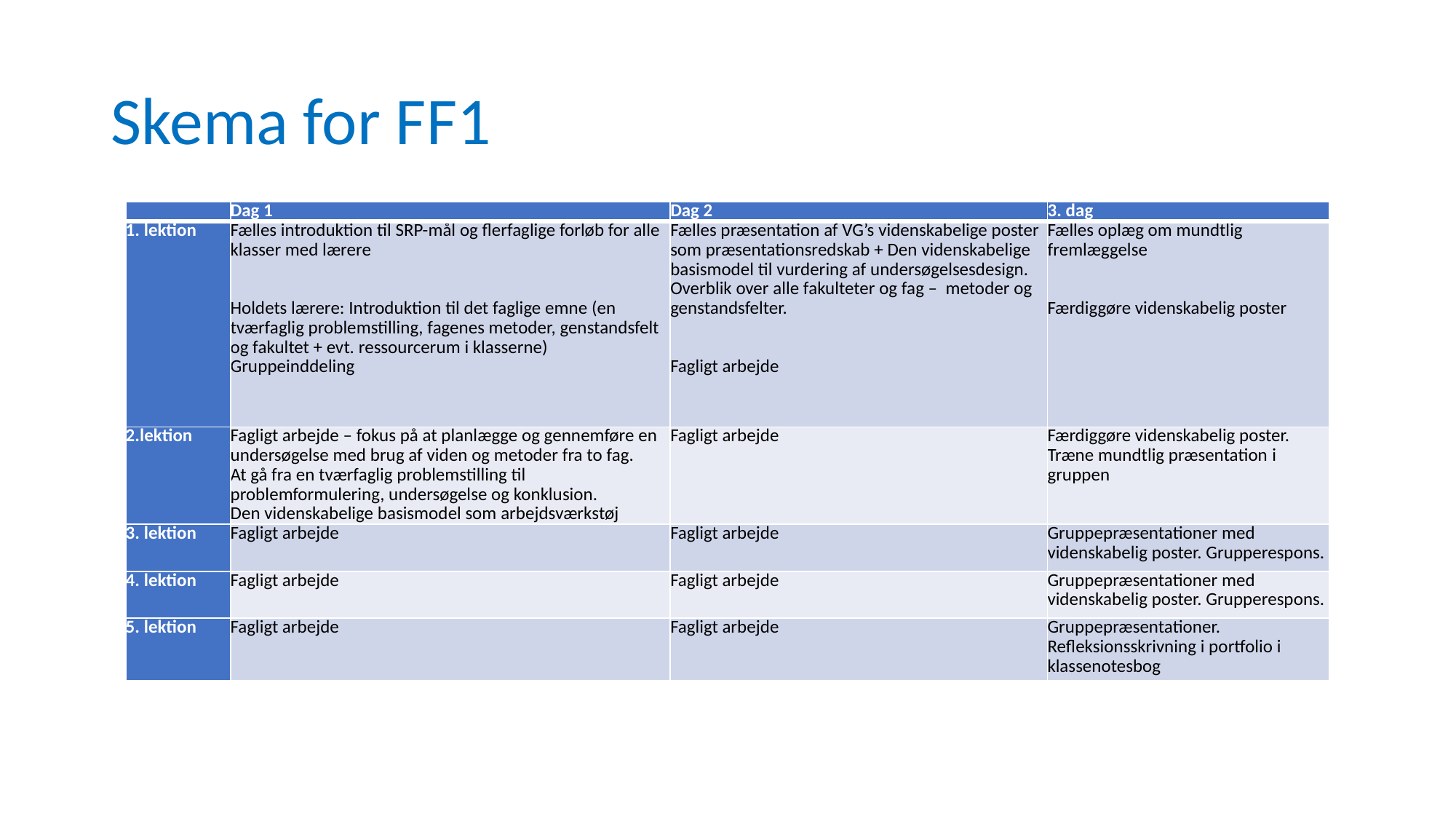

# Skema for FF1
|  | Dag 1 | Dag 2 | 3. dag |
| --- | --- | --- | --- |
| 1. lektion | Fælles introduktion til SRP-mål og flerfaglige forløb for alle klasser med lærere      Holdets lærere: Introduktion til det faglige emne (en tværfaglig problemstilling, fagenes metoder, genstandsfelt og fakultet + evt. ressourcerum i klasserne)  Gruppeinddeling | Fælles præsentation af VG’s videnskabelige poster som præsentationsredskab + Den videnskabelige basismodel til vurdering af undersøgelsesdesign.  Overblik over alle fakulteter og fag – metoder og genstandsfelter.   Fagligt arbejde | Fælles oplæg om mundtlig fremlæggelse   Færdiggøre videnskabelig poster |
| 2.lektion | Fagligt arbejde – fokus på at planlægge og gennemføre en undersøgelse med brug af viden og metoder fra to fag.  At gå fra en tværfaglig problemstilling til problemformulering, undersøgelse og konklusion.  Den videnskabelige basismodel som arbejdsværkstøj | Fagligt arbejde | Færdiggøre videnskabelig poster.  Træne mundtlig præsentation i gruppen |
| 3. lektion | Fagligt arbejde | Fagligt arbejde | Gruppepræsentationer med videnskabelig poster. Grupperespons. |
| 4. lektion | Fagligt arbejde | Fagligt arbejde | Gruppepræsentationer med videnskabelig poster. Grupperespons. |
| 5. lektion | Fagligt arbejde | Fagligt arbejde | Gruppepræsentationer.  Refleksionsskrivning i portfolio i klassenotesbog |